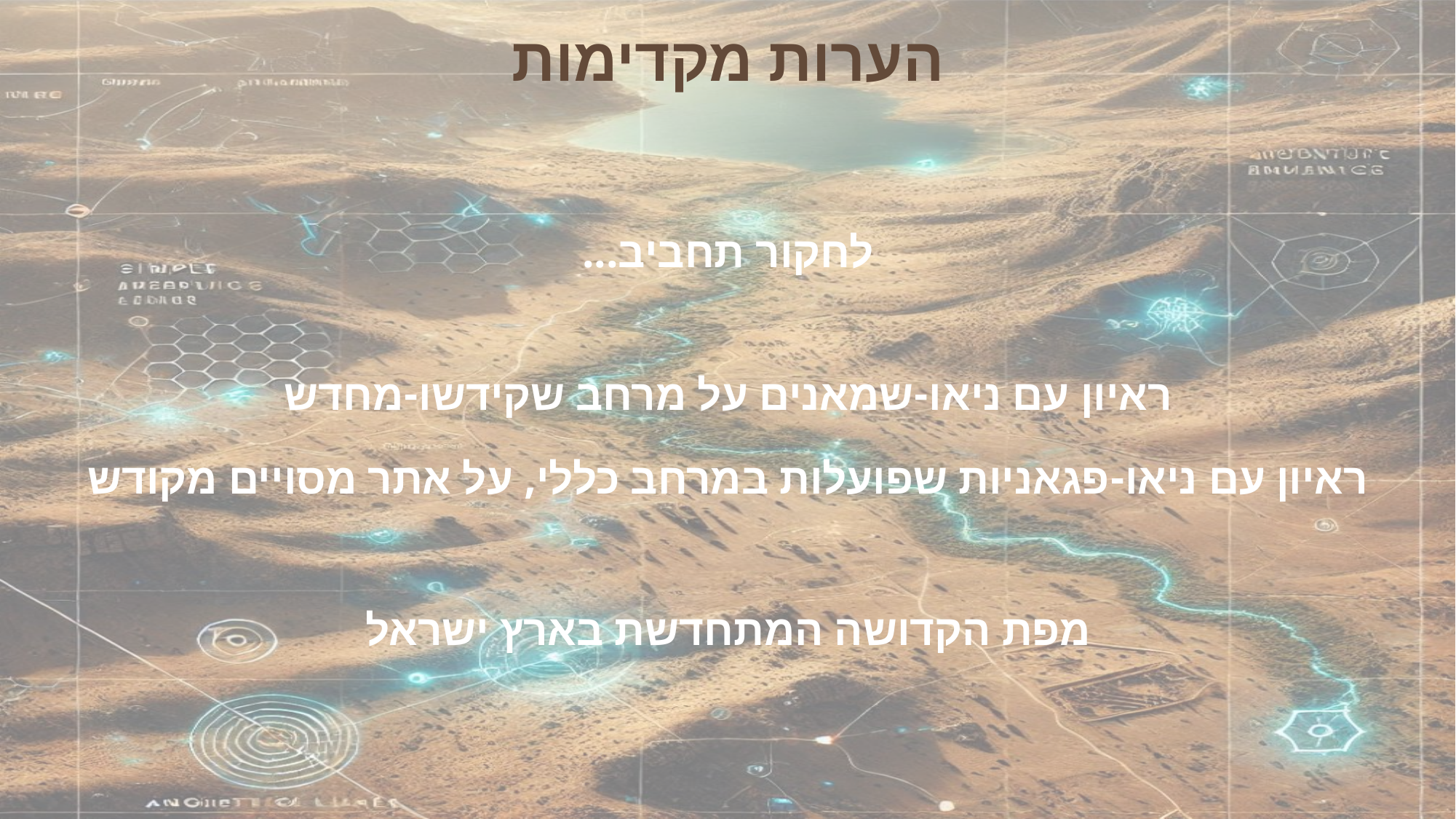

הערות מקדימות
לחקור תחביב...
ראיון עם ניאו-שמאנים על מרחב שקידשו-מחדש
ראיון עם ניאו-פגאניות שפועלות במרחב כללי, על אתר מסויים מקודש
מפת הקדושה המתחדשת בארץ ישראל